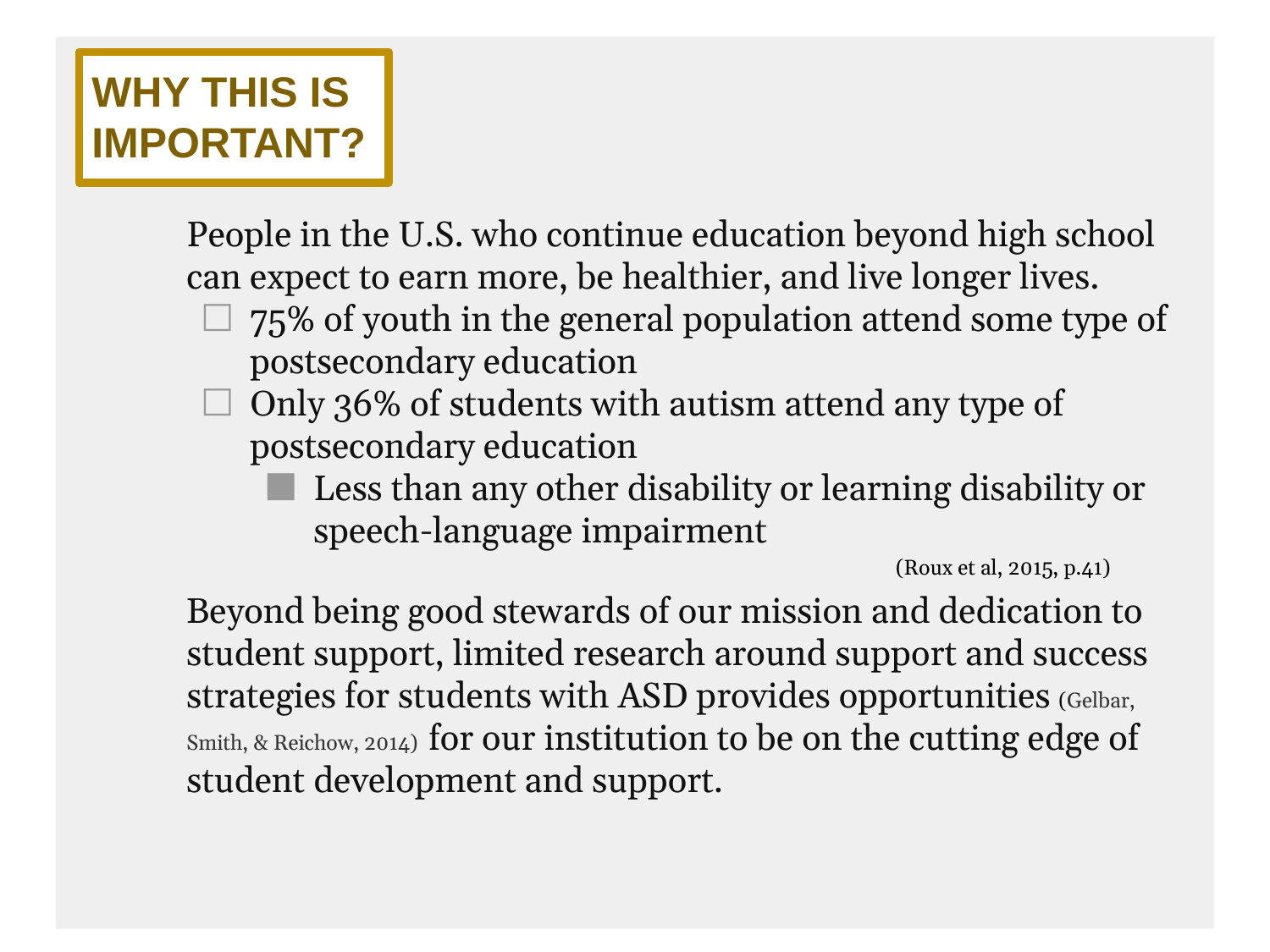

# WHY THIS IS IMPORTANT?
People in the U.S. who continue education beyond high school can expect to earn more, be healthier, and live longer lives.
75% of youth in the general population attend some type of postsecondary education
Only 36% of students with autism attend any type of postsecondary education
Less than any other disability or learning disability or speech-language impairment

Beyond being good stewards of our mission and dedication to student support, limited research around support and success strategies for students with ASD provides opportunities (Gelbar, Smith, & Reichow, 2014)  for our institution to be on the cutting edge of student development and support.
(Roux et al, 2015, p.41)